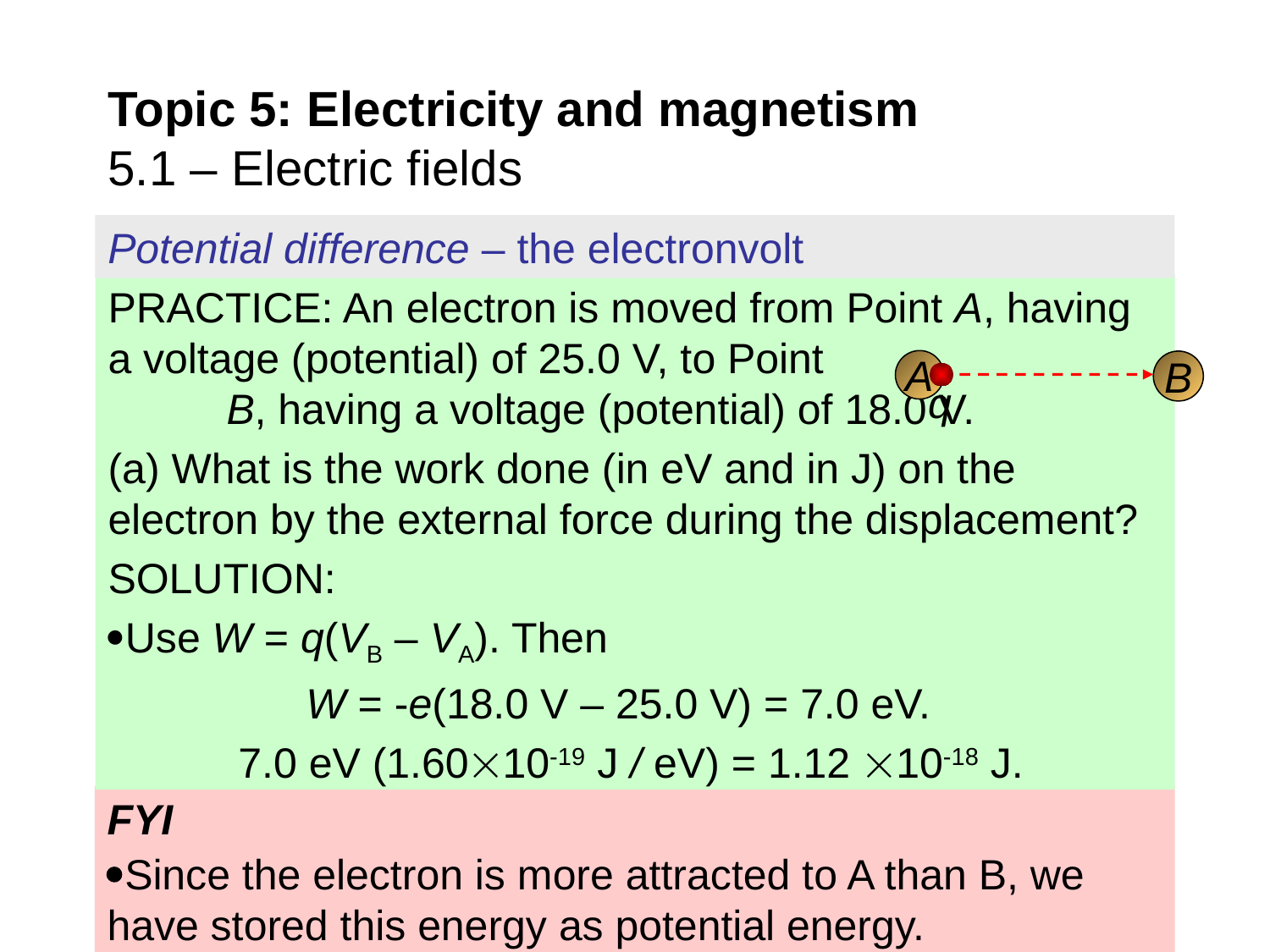

Topic 5: Electricity and magnetism
5.1 – Electric fields
Potential difference – the electronvolt
PRACTICE: An electron is moved from Point A, having a voltage (potential) of 25.0 V, to Point                                       B, having a voltage (potential) of 18.0 V.
(a) What is the work done (in eV and in J) on the electron by the external force during the displacement?
SOLUTION:
•Use W = q(VB – VA). Then
	      W = -e(18.0 V – 25.0 V) = 7.0 eV.
           7.0 eV (1.60×10-19 J / eV) = 1.12 ×10-18 J.
A

B

q

FYI
•Since the electron is more attracted to A than B, we have stored this energy as potential energy.